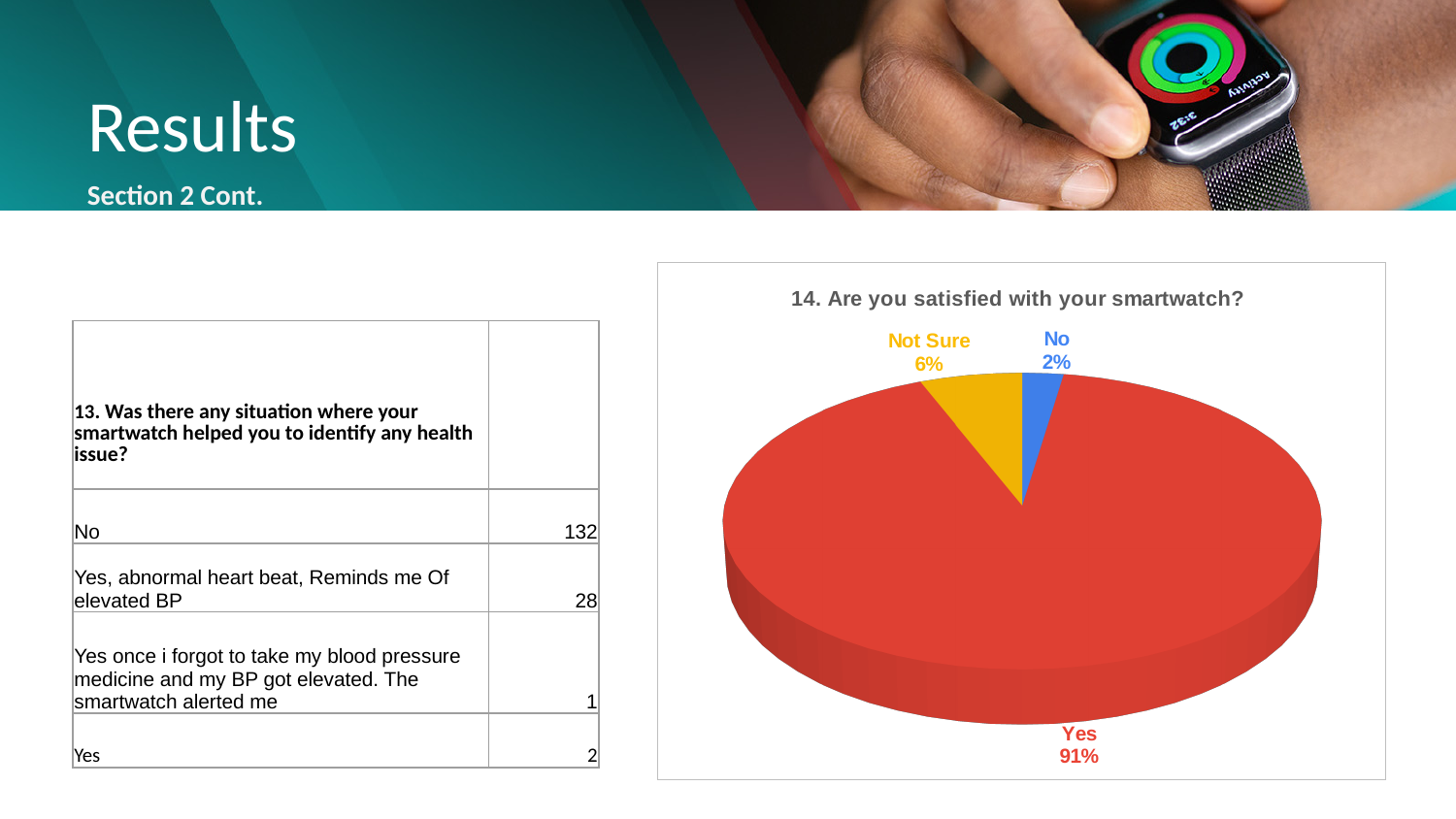

# Results
Section 2 Cont.

[unsupported chart]

| 13. Was there any situation where your smartwatch helped you to identify any health issue? |  |
| --- | --- |
| No | 132 |
| Yes, abnormal heart beat, Reminds me Of elevated BP | 28 |
| Yes once i forgot to take my blood pressure medicine and my BP got elevated. The smartwatch alerted me | 1 |
| Yes | 2 |